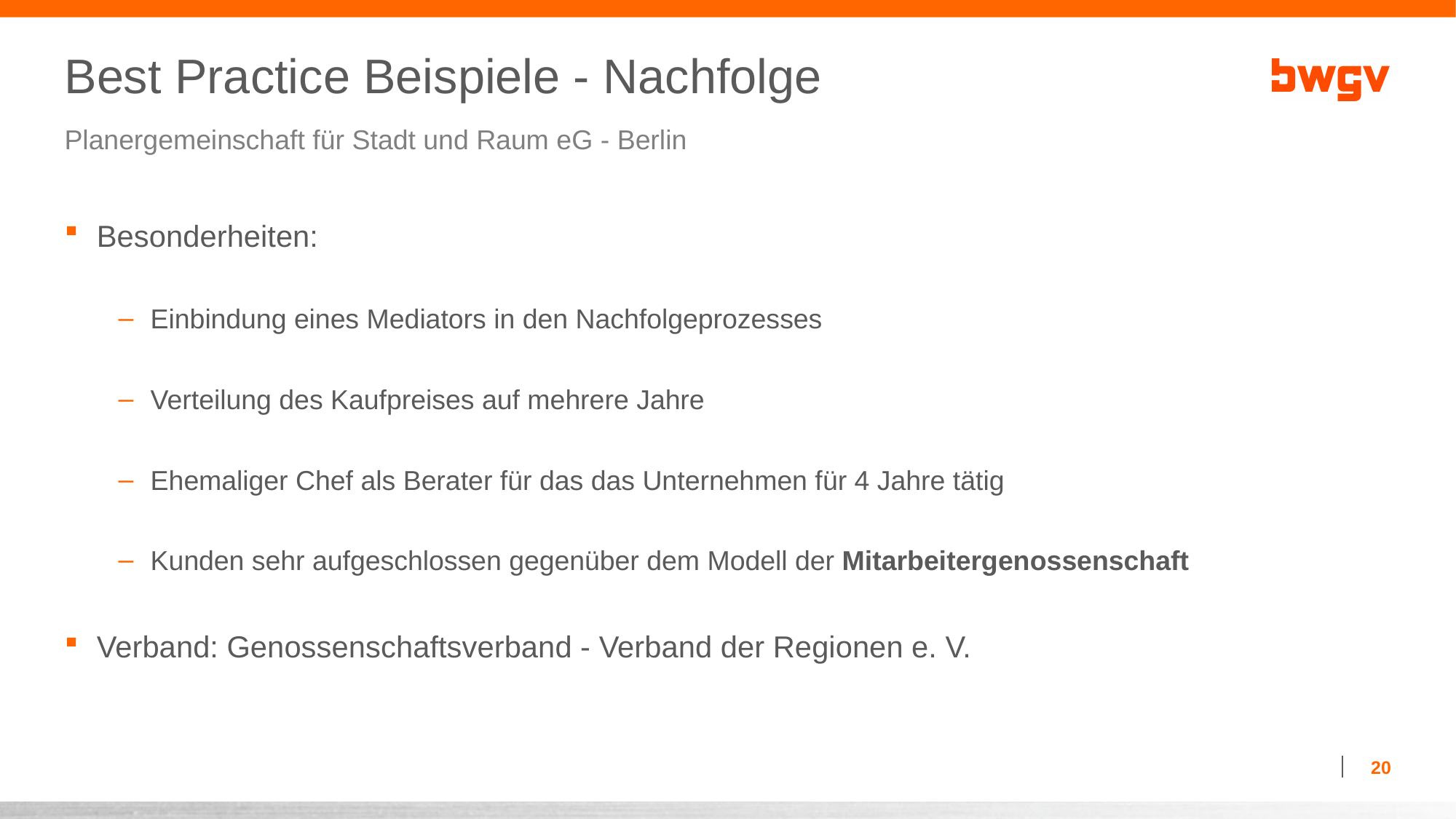

# Best Practice Beispiele - Nachfolge
Planergemeinschaft für Stadt und Raum eG - Berlin
Besonderheiten:
Einbindung eines Mediators in den Nachfolgeprozesses
Verteilung des Kaufpreises auf mehrere Jahre
Ehemaliger Chef als Berater für das das Unternehmen für 4 Jahre tätig
Kunden sehr aufgeschlossen gegenüber dem Modell der Mitarbeitergenossenschaft
Verband: Genossenschaftsverband - Verband der Regionen e. V.

20